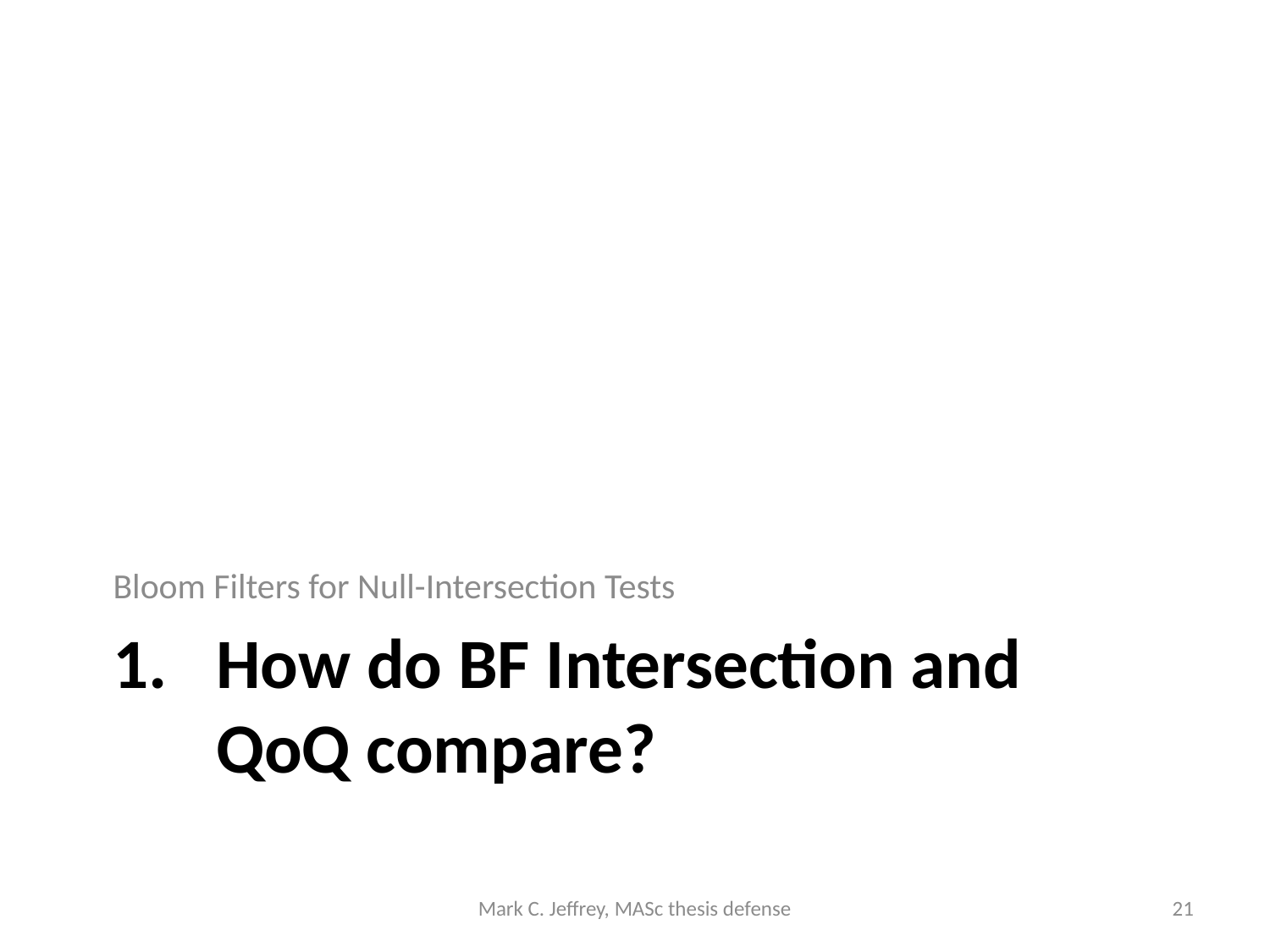

Bloom Filters for Null-Intersection Tests
# How do BF Intersection and QoQ compare?
Mark C. Jeffrey, MASc thesis defense
21